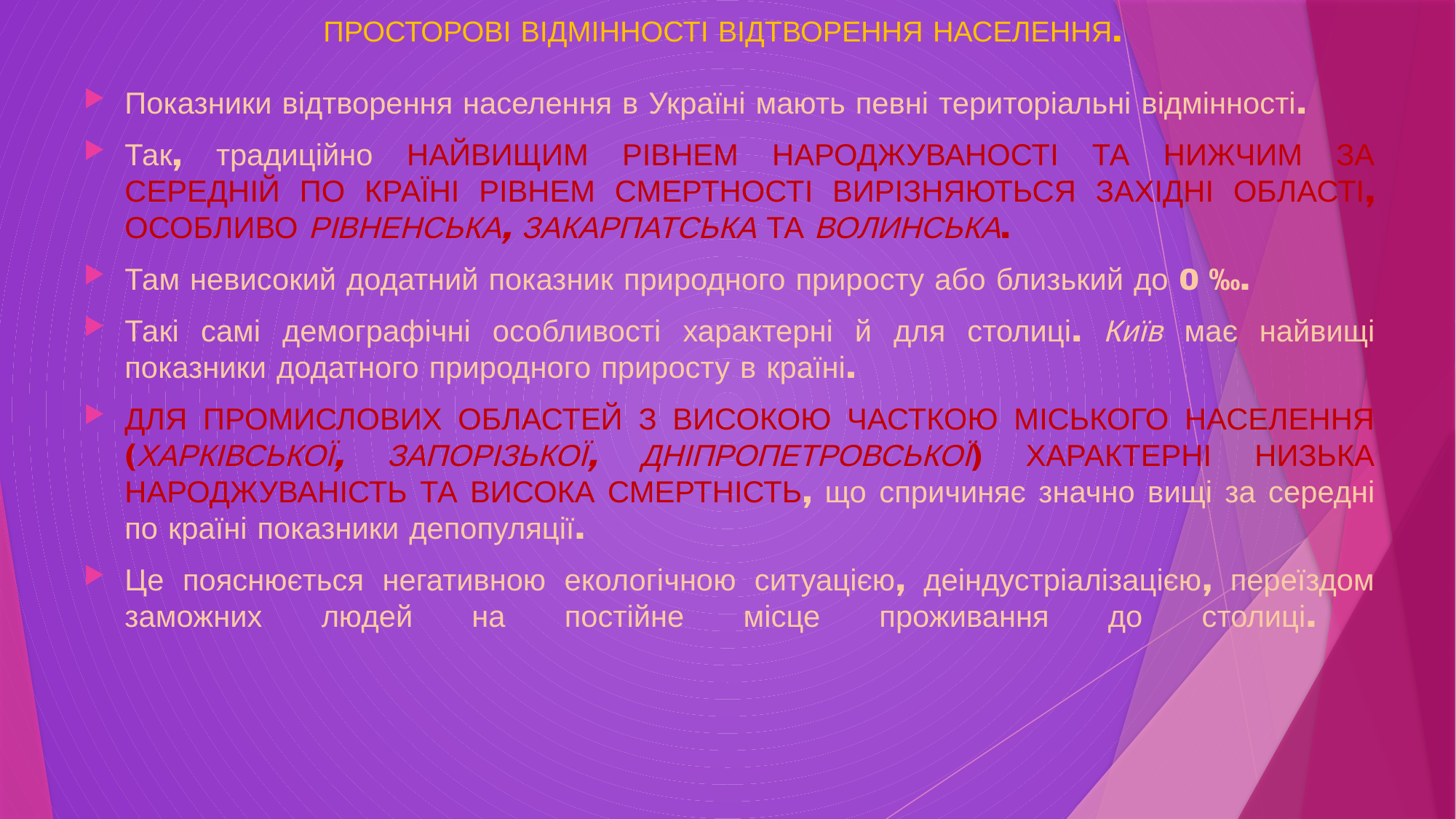

# ПРОСТОРОВІ ВІДМІННОСТІ ВІДТВОРЕННЯ НАСЕЛЕННЯ.
Показники відтворення населення в Україні мають певні територіальні відмінності.
Так, традиційно НАЙВИЩИМ РІВНЕМ НАРОДЖУВАНОСТІ ТА НИЖЧИМ ЗА СЕРЕДНІЙ ПО КРАЇНІ РІВНЕМ СМЕРТНОСТІ ВИРІЗНЯЮТЬСЯ ЗАХІДНІ ОБЛАСТІ, ОСОБЛИВО РІВНЕНСЬКА, ЗАКАРПАТСЬКА ТА ВОЛИНСЬКА.
Там невисокий додатний показник природного приросту або близький до 0 ‰.
Такі самі демографічні особливості характерні й для столиці. Київ має найвищі показники додатного природного приросту в країні.
ДЛЯ ПРОМИСЛОВИХ ОБЛАСТЕЙ З ВИСОКОЮ ЧАСТКОЮ МІСЬКОГО НАСЕЛЕННЯ (ХАРКІВСЬКОЇ, ЗАПОРІЗЬКОЇ, ДНІПРОПЕТРОВСЬКОЇ) ХАРАКТЕРНІ НИЗЬКА НАРОДЖУВАНІСТЬ ТА ВИСОКА СМЕРТНІСТЬ, що спричиняє значно вищі за середні по країні показники депопуляції.
Це пояснюється негативною екологічною ситуацією, деіндустріалізацією, переїздом заможних людей на постійне місце проживання до столиці.